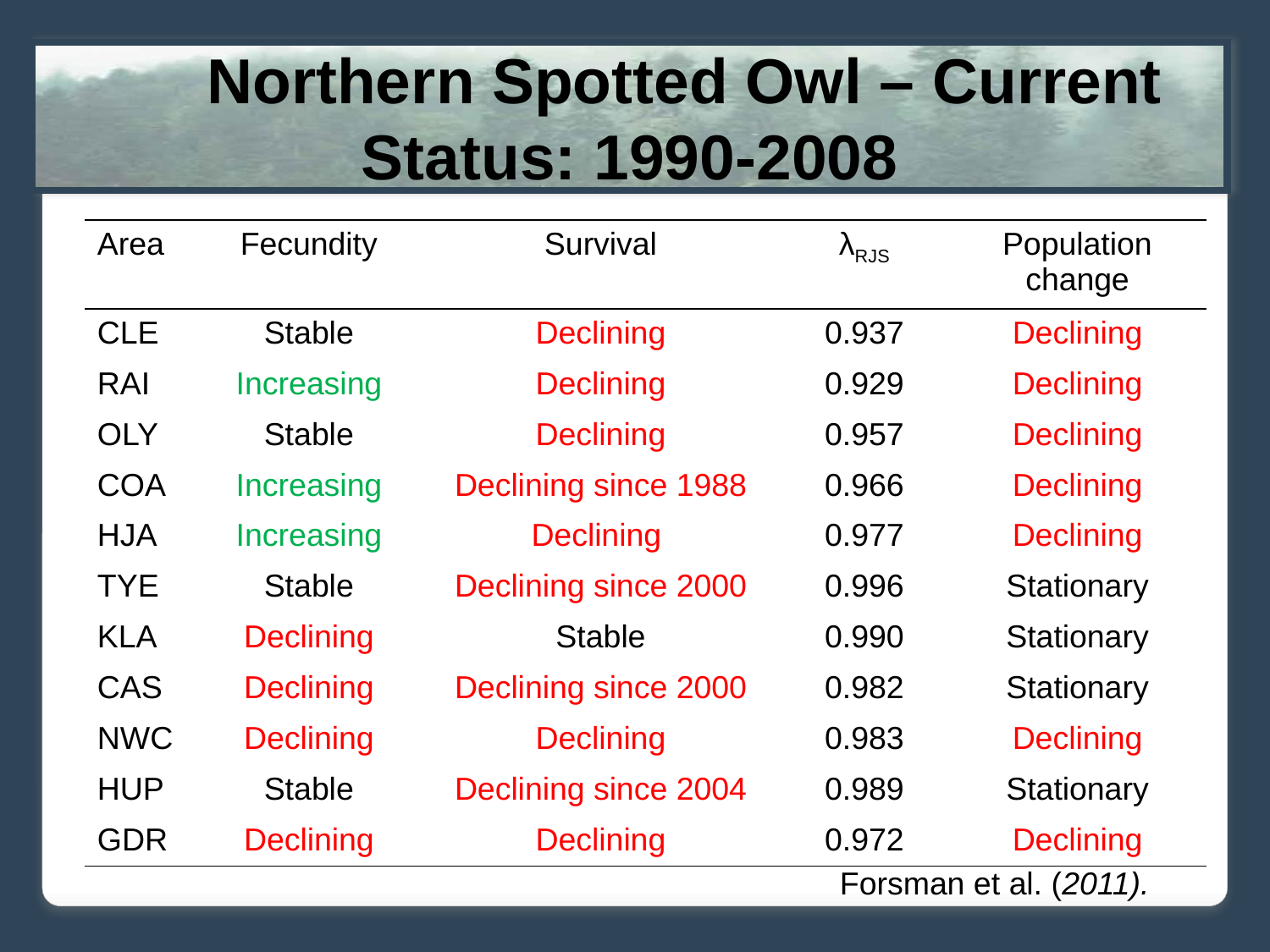

Northern Spotted Owl – Current Status: 1990-2008
| Area | Fecundity | Survival | λRJS | Population change |
| --- | --- | --- | --- | --- |
| CLE | Stable | Declining | 0.937 | Declining |
| RAI | Increasing | Declining | 0.929 | Declining |
| OLY | Stable | Declining | 0.957 | Declining |
| COA | Increasing | Declining since 1988 | 0.966 | Declining |
| HJA | Increasing | Declining | 0.977 | Declining |
| TYE | Stable | Declining since 2000 | 0.996 | Stationary |
| KLA | Declining | Stable | 0.990 | Stationary |
| CAS | Declining | Declining since 2000 | 0.982 | Stationary |
| NWC | Declining | Declining | 0.983 | Declining |
| HUP | Stable | Declining since 2004 | 0.989 | Stationary |
| GDR | Declining | Declining | 0.972 | Declining |
Forsman et al. (2011).